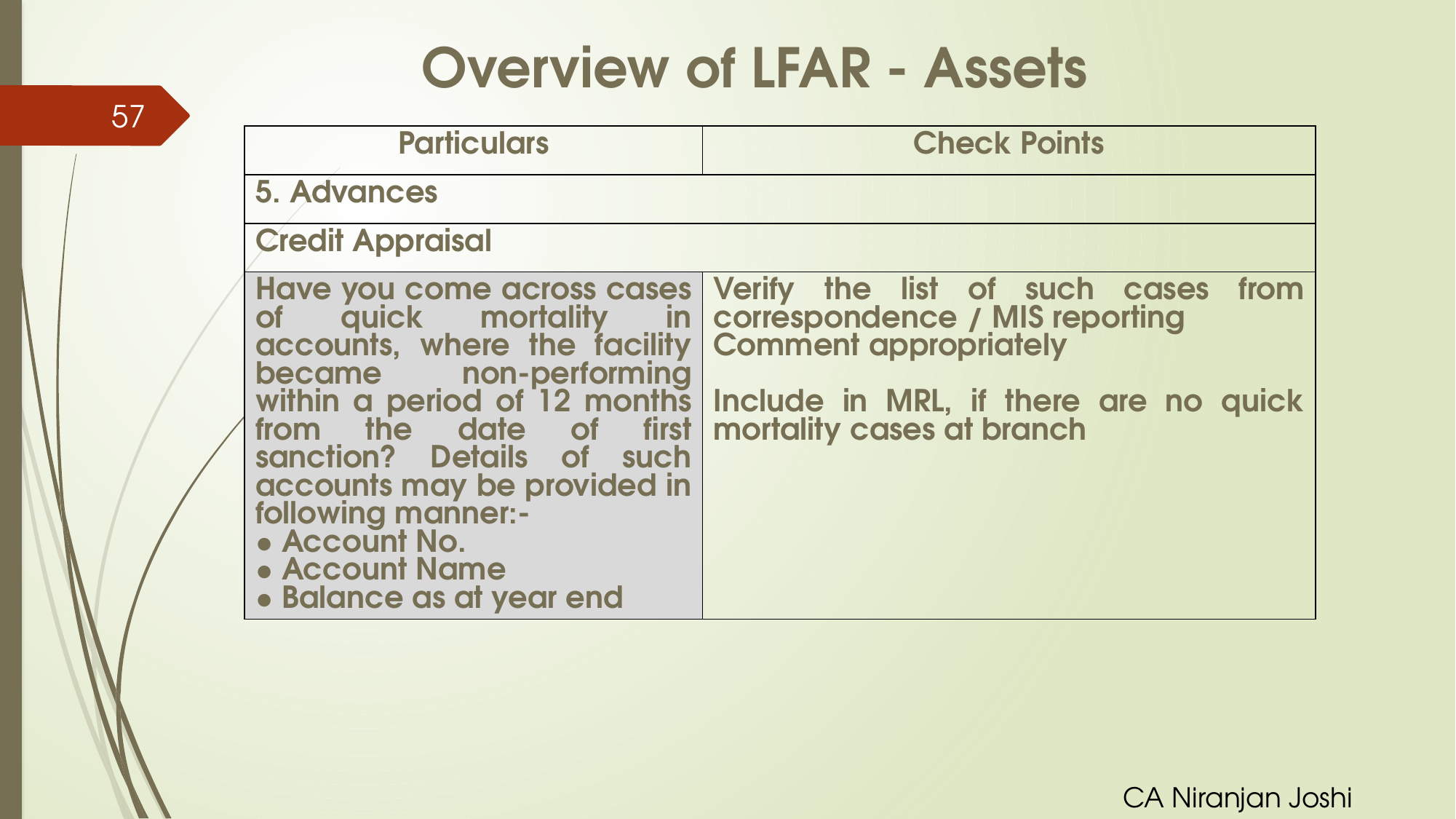

# Overview of LFAR - Assets
57
| Particulars | Check Points |
| --- | --- |
| 5. Advances |  |
| Credit Appraisal |  |
| Have you come across cases of quick mortality in accounts, where the facility became non-performing within a period of 12 months from the date of first sanction? Details of such accounts may be provided in following manner:- • Account No. • Account Name • Balance as at year end | Verify the list of such cases from correspondence / MIS reporting Comment appropriately Include in MRL, if there are no quick mortality cases at branch |
CA Niranjan Joshi